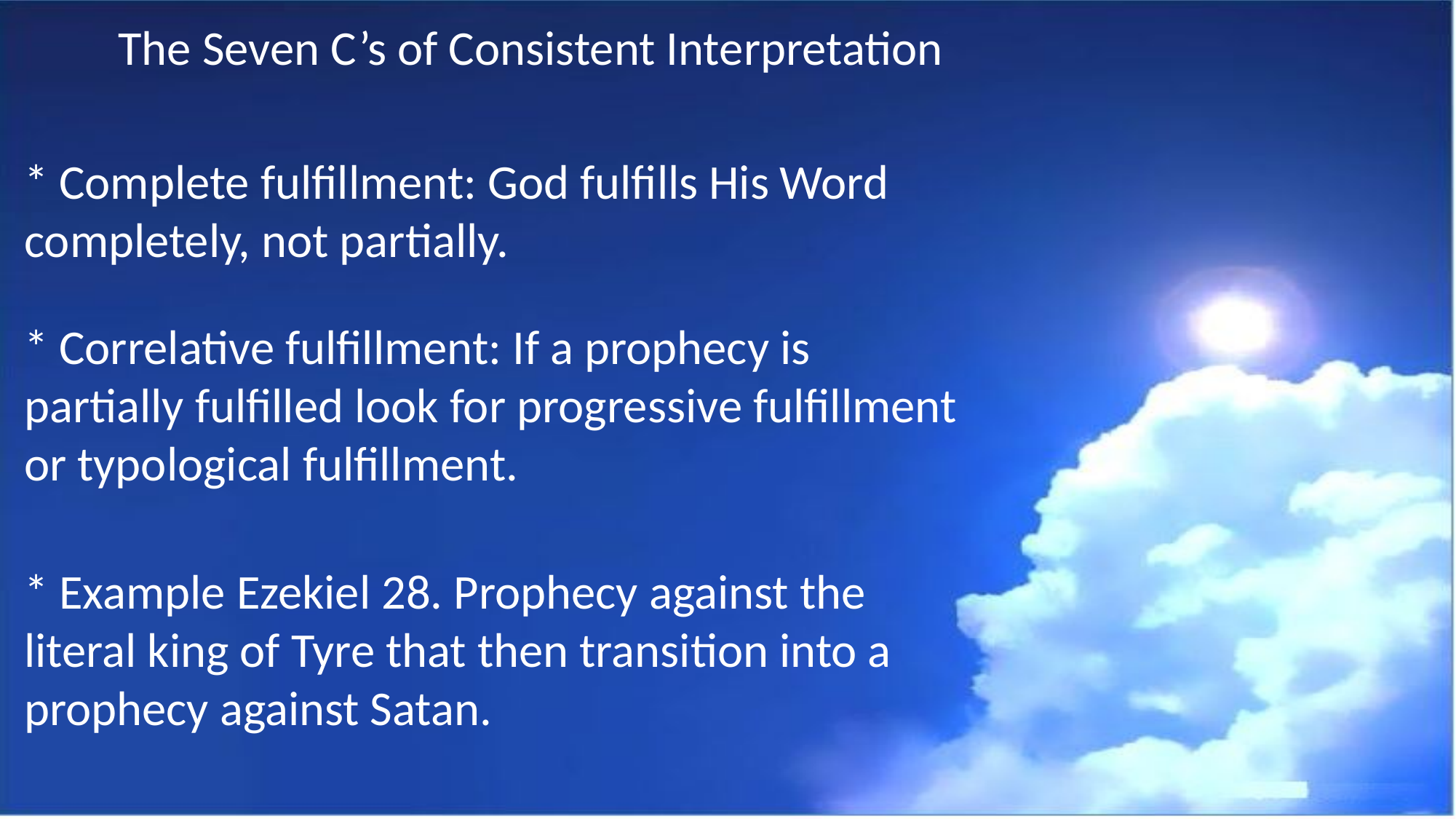

The Seven C’s of Consistent Interpretation
* Complete fulfillment: God fulfills His Word completely, not partially.
* Correlative fulfillment: If a prophecy is partially fulfilled look for progressive fulfillment or typological fulfillment.
* Example Ezekiel 28. Prophecy against the literal king of Tyre that then transition into a prophecy against Satan.